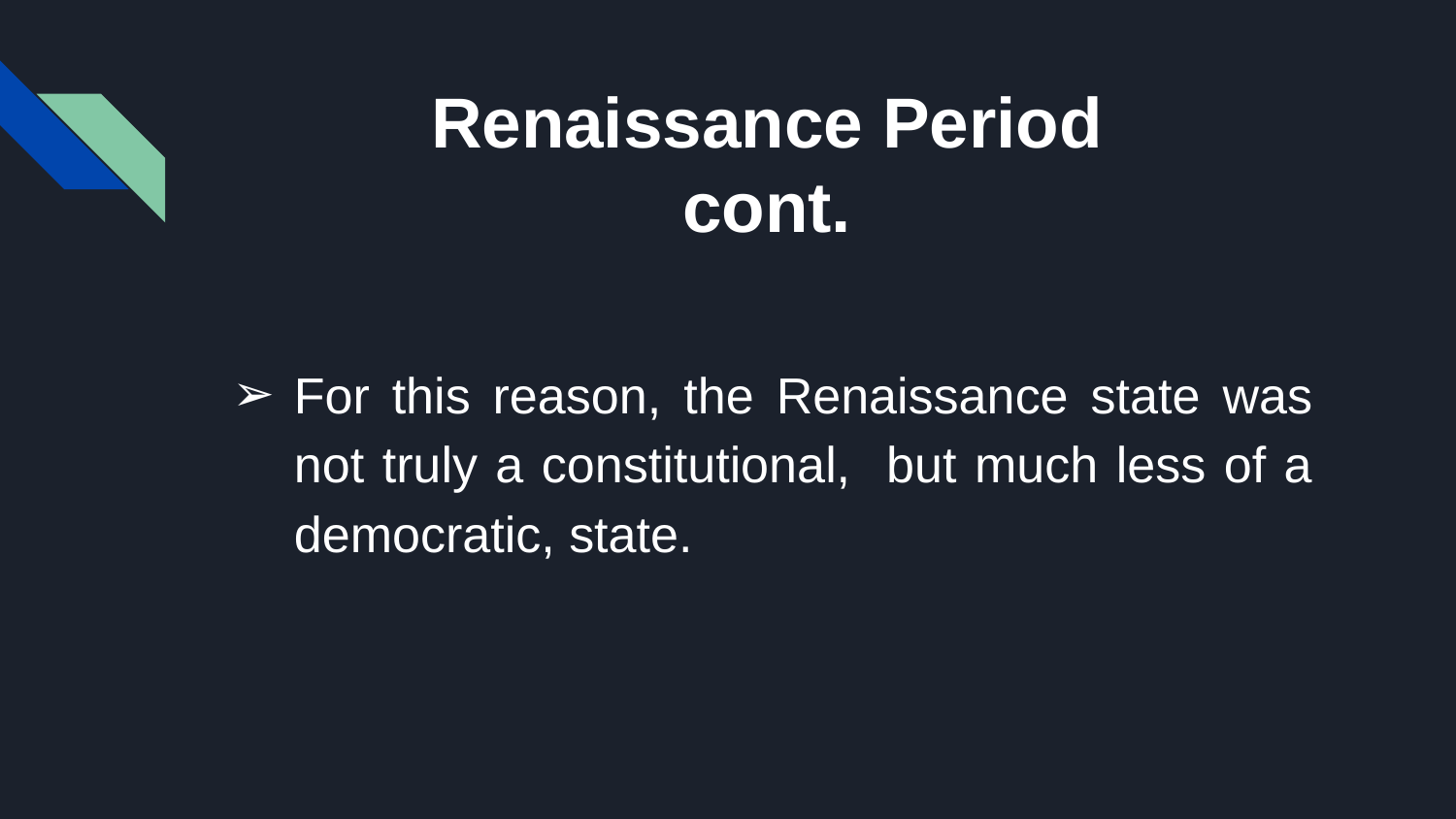

# Renaissance Period
cont.

For this reason, the Renaissance state was not truly a constitutional,  but much less of a democratic, state.